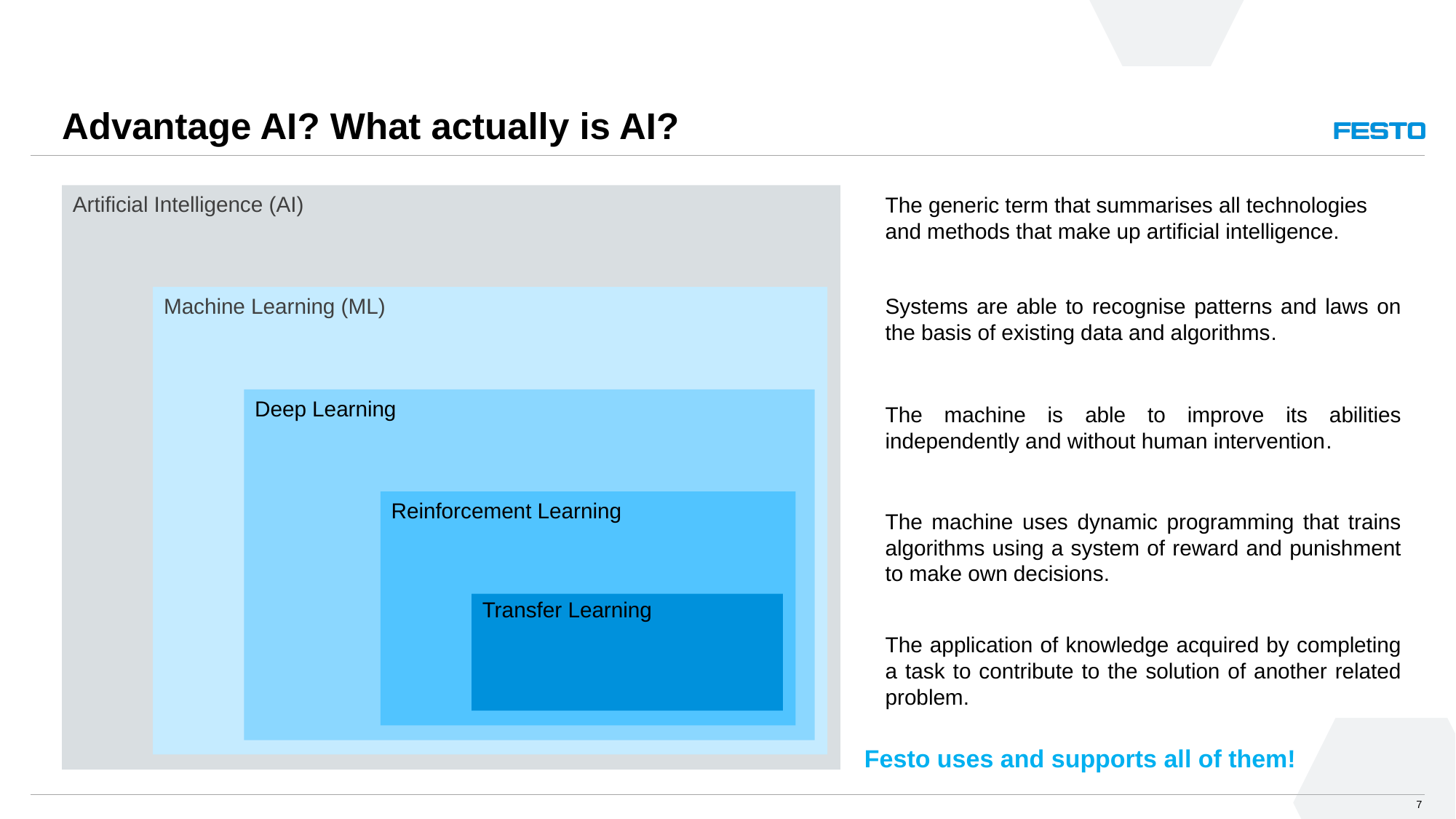

Advantage AI? What actually is AI?
Artificial Intelligence (AI)

The generic term that summarises all technologies and methods that make up artificial intelligence.
Systems are able to recognise patterns and laws on the basis of existing data and algorithms.
Machine Learning (ML)
Deep Learning
The machine is able to improve its abilities independently and without human intervention.
Reinforcement Learning

The machine uses dynamic programming that trains algorithms using a system of reward and punishment to make own decisions.
Transfer Learning
The application of knowledge acquired by completing a task to contribute to the solution of another related problem.

Festo uses and supports all of them!
7